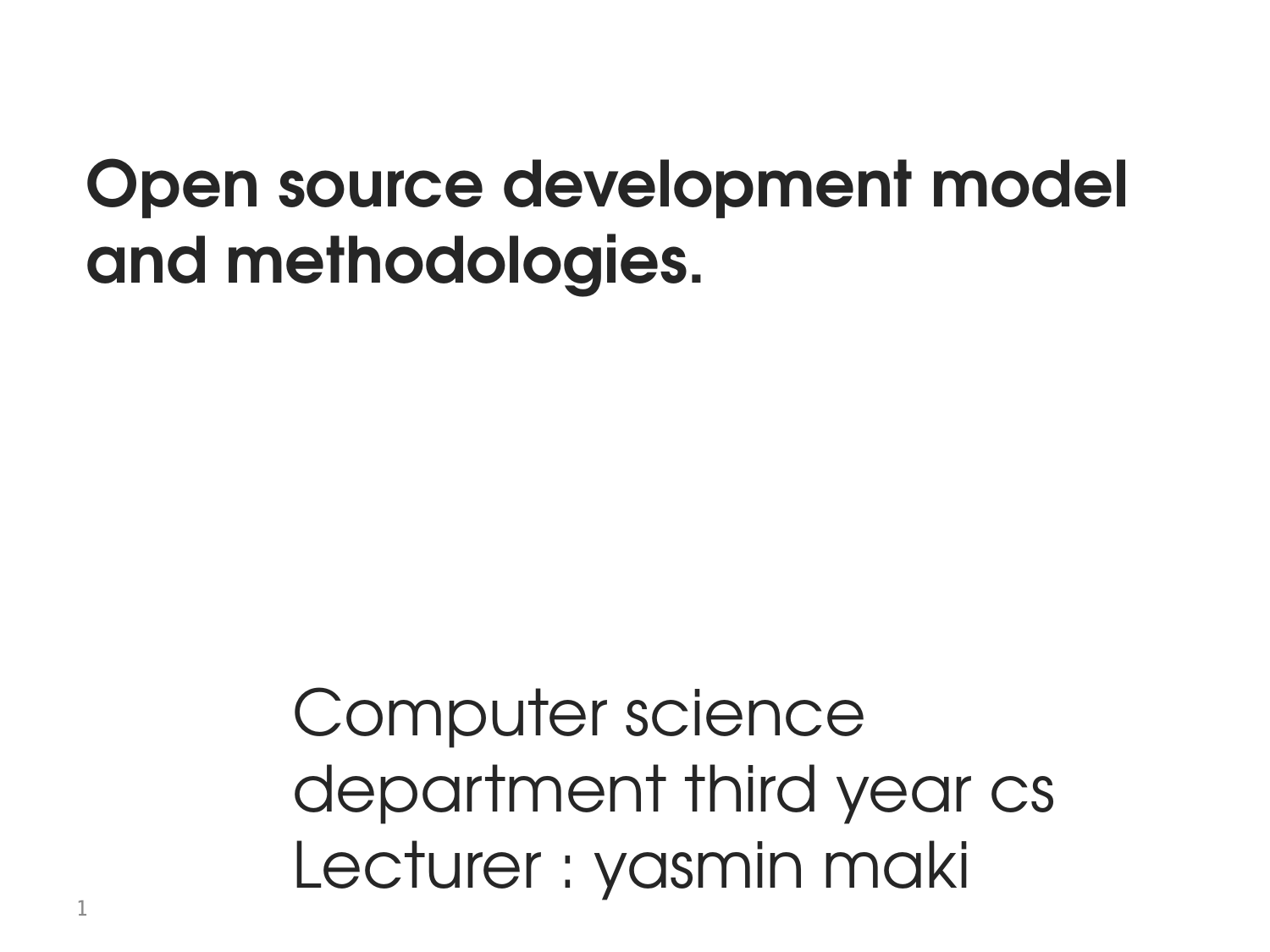

Open source development model and methodologies.

Computer science department third year cs
Lecturer : yasmin maki
1